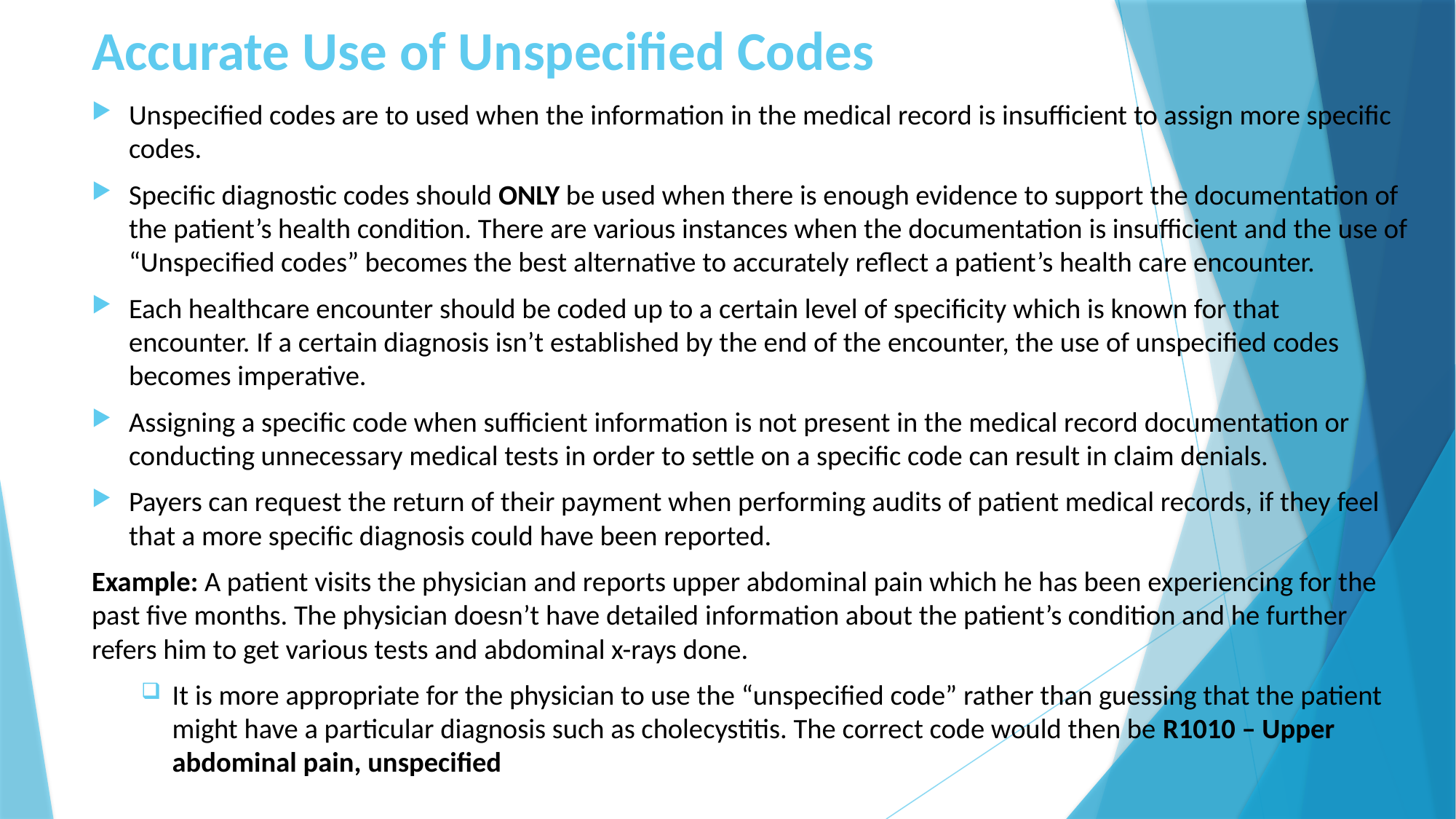

# Accurate Use of Unspecified Codes
Unspecified codes are to used when the information in the medical record is insufficient to assign more specific codes.
Specific diagnostic codes should ONLY be used when there is enough evidence to support the documentation of the patient’s health condition. There are various instances when the documentation is insufficient and the use of “Unspecified codes” becomes the best alternative to accurately reflect a patient’s health care encounter.
Each healthcare encounter should be coded up to a certain level of specificity which is known for that encounter. If a certain diagnosis isn’t established by the end of the encounter, the use of unspecified codes becomes imperative.
Assigning a specific code when sufficient information is not present in the medical record documentation or conducting unnecessary medical tests in order to settle on a specific code can result in claim denials.
Payers can request the return of their payment when performing audits of patient medical records, if they feel that a more specific diagnosis could have been reported.
Example: A patient visits the physician and reports upper abdominal pain which he has been experiencing for the past five months. The physician doesn’t have detailed information about the patient’s condition and he further refers him to get various tests and abdominal x-rays done.
It is more appropriate for the physician to use the “unspecified code” rather than guessing that the patient might have a particular diagnosis such as cholecystitis. The correct code would then be R1010 – Upper abdominal pain, unspecified